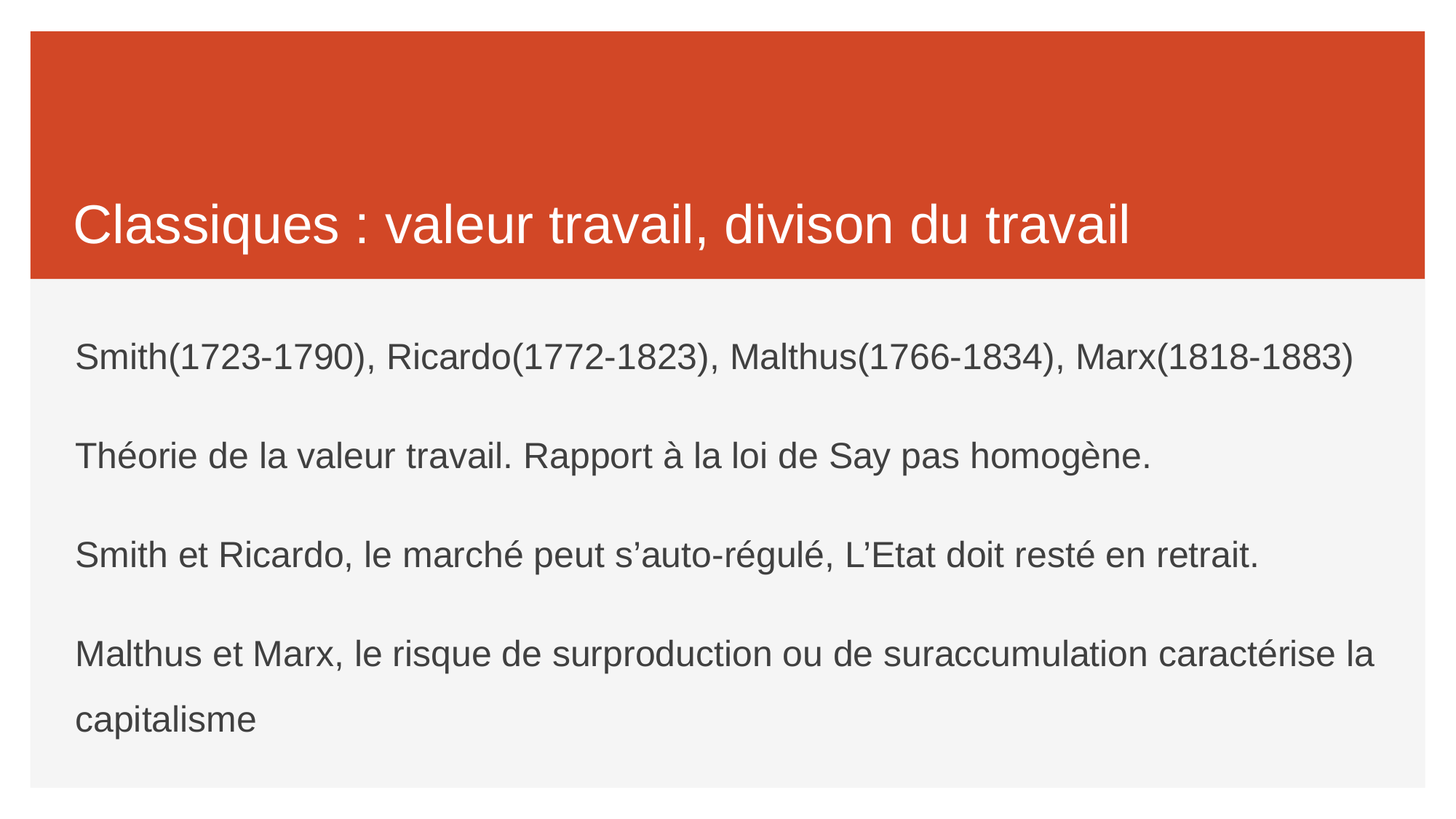

# Classiques : valeur travail, divison du travail
Smith(1723-1790), Ricardo(1772-1823), Malthus(1766-1834), Marx(1818-1883)
Théorie de la valeur travail. Rapport à la loi de Say pas homogène.
Smith et Ricardo, le marché peut s’auto-régulé, L’Etat doit resté en retrait.
Malthus et Marx, le risque de surproduction ou de suraccumulation caractérise la capitalisme